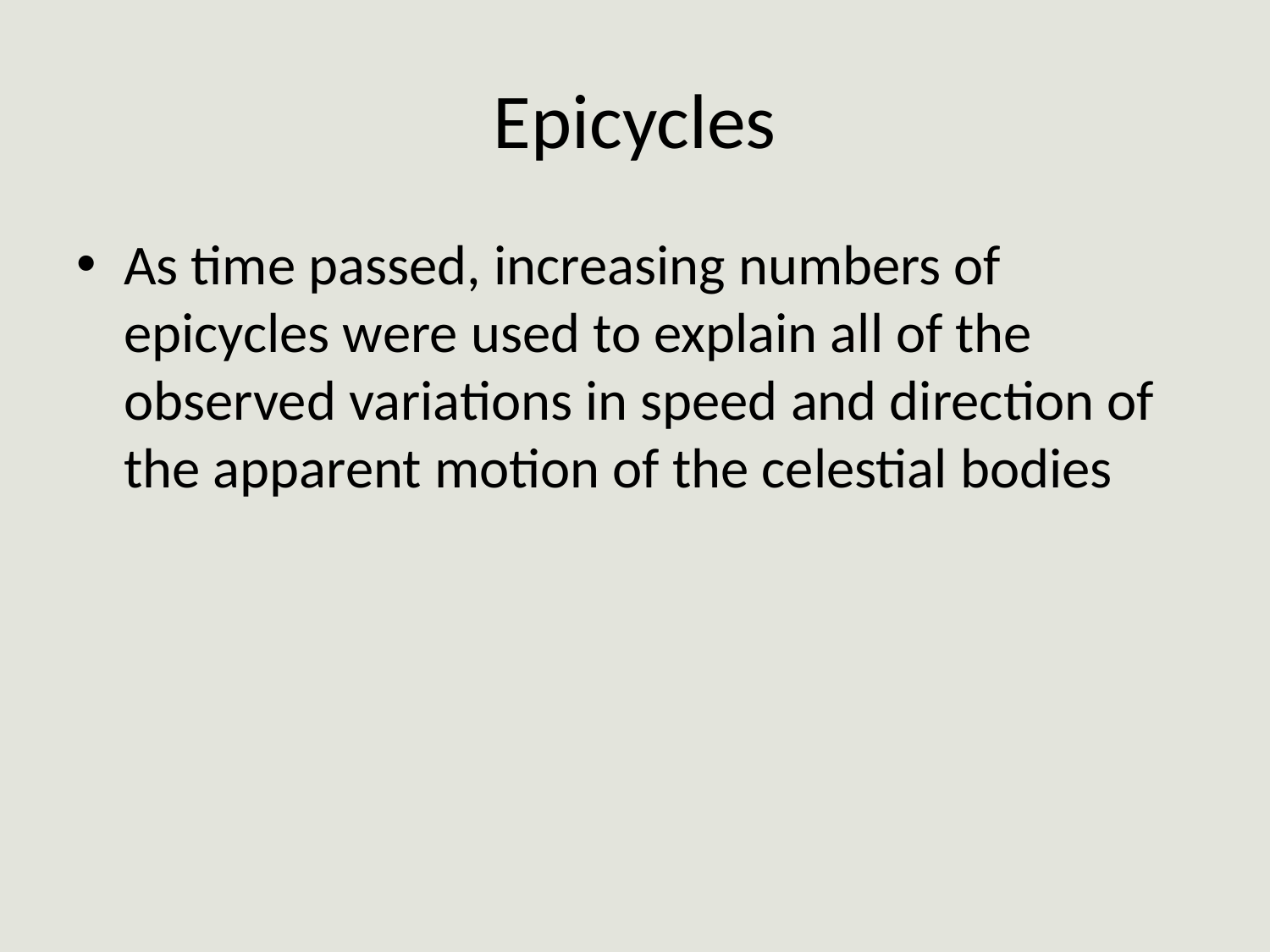

# Epicycles
As time passed, increasing numbers of epicycles were used to explain all of the observed variations in speed and direction of the apparent motion of the celestial bodies